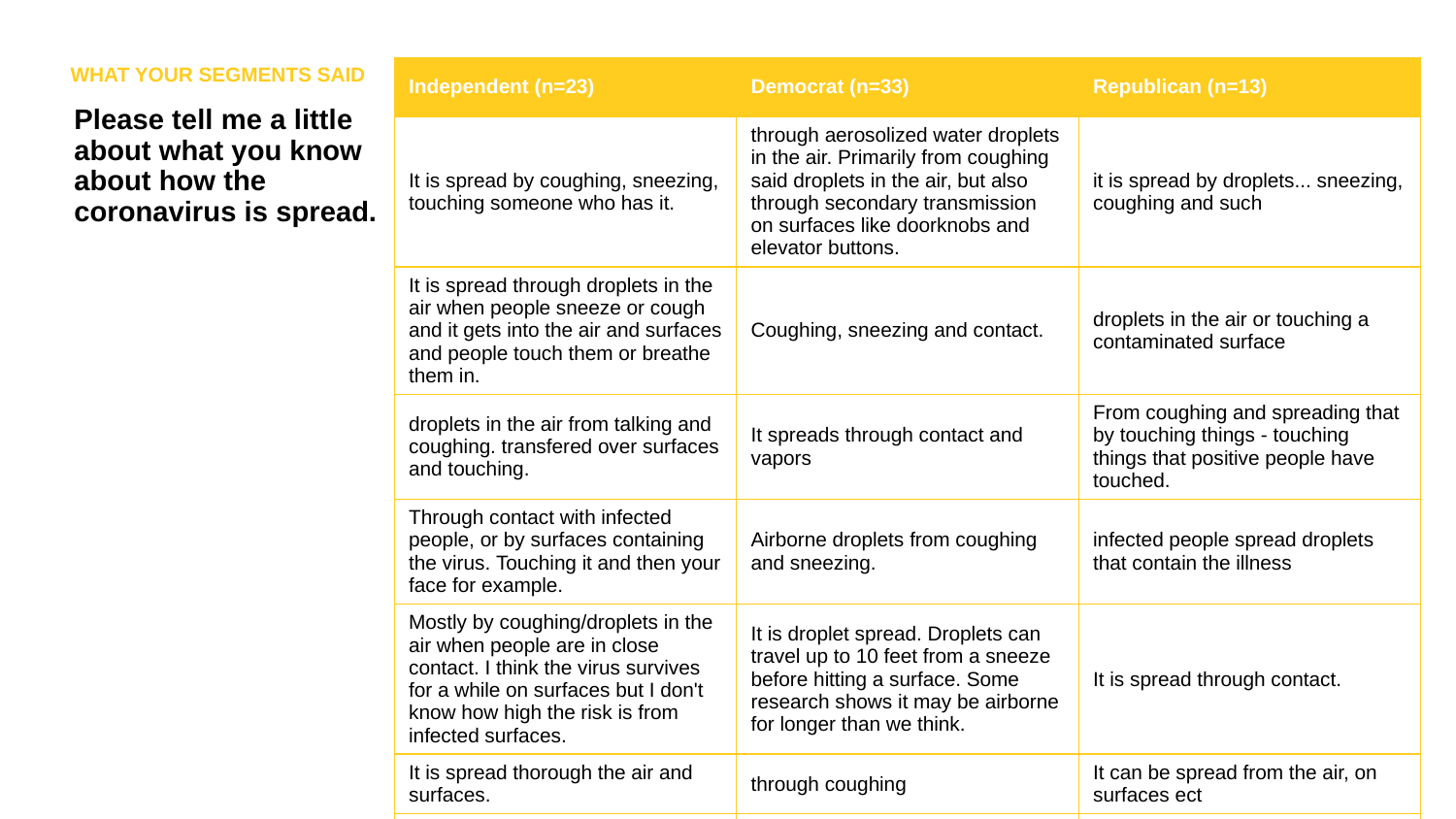

WHAT YOUR SEGMENTS SAID
| Independent (n=23) | Democrat (n=33) | Republican (n=13) |
| --- | --- | --- |
| It is spread by coughing, sneezing, touching someone who has it. | through aerosolized water droplets in the air. Primarily from coughing said droplets in the air, but also through secondary transmission on surfaces like doorknobs and elevator buttons. | it is spread by droplets... sneezing, coughing and such |
| It is spread through droplets in the air when people sneeze or cough and it gets into the air and surfaces and people touch them or breathe them in. | Coughing, sneezing and contact. | droplets in the air or touching a contaminated surface |
| droplets in the air from talking and coughing. transfered over surfaces and touching. | It spreads through contact and vapors | From coughing and spreading that by touching things - touching things that positive people have touched. |
| Through contact with infected people, or by surfaces containing the virus. Touching it and then your face for example. | Airborne droplets from coughing and sneezing. | infected people spread droplets that contain the illness |
| Mostly by coughing/droplets in the air when people are in close contact. I think the virus survives for a while on surfaces but I don't know how high the risk is from infected surfaces. | It is droplet spread. Droplets can travel up to 10 feet from a sneeze before hitting a surface. Some research shows it may be airborne for longer than we think. | It is spread through contact. |
| It is spread thorough the air and surfaces. | through coughing | It can be spread from the air, on surfaces ect |
| It passes person to person, can live on surfaces | Person to person and possibly surfaces | Through contact of many people together |
| Contact with someone that has it. Mouth, nose, eye entry. | droplets, coughing, surfaces | Person to person and through contaminated air and surfaces. |
Please tell me a little about what you know about how the coronavirus is spread.